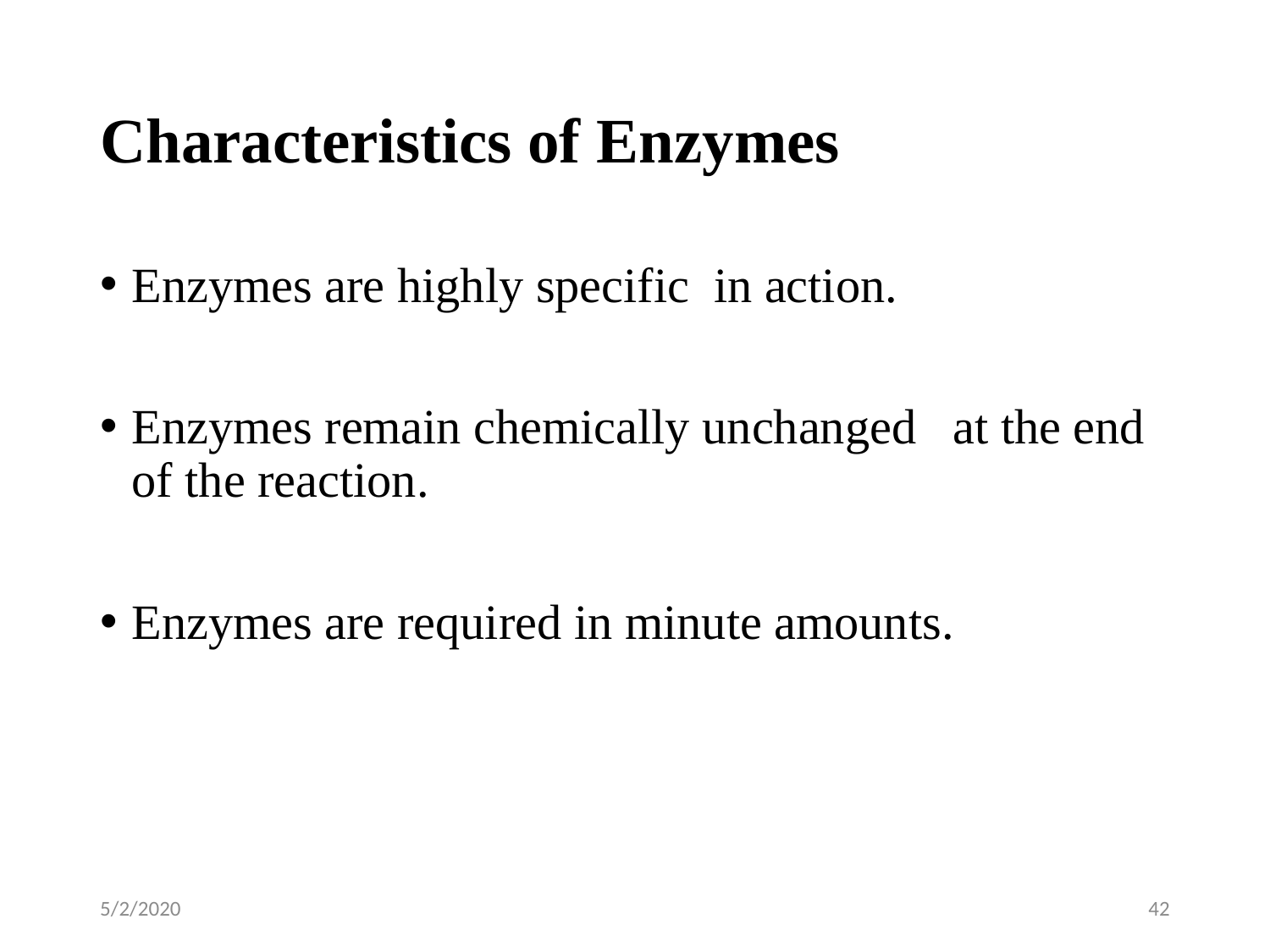

# Characteristics of Enzymes
Enzymes are highly specific  in action.

Enzymes remain chemically unchanged   at the end of the reaction.

Enzymes are required in minute amounts.

5/2/2020
42